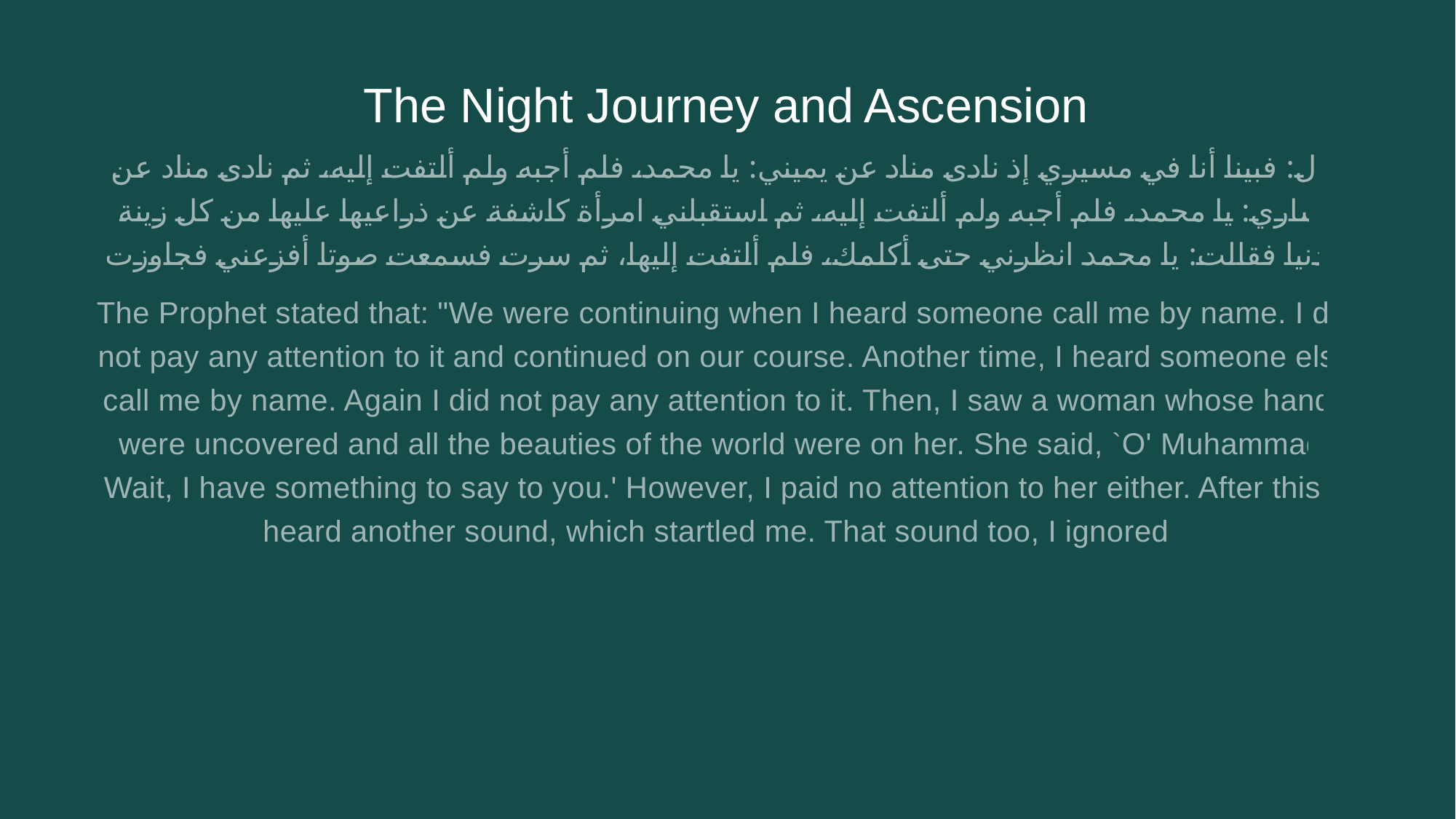

# The Night Journey and Ascension
قال: فبينا أنا في مسيري إذ نادى مناد عن يميني: يا محمد، فلم أجبه ولم ألتفت إليه، ثم نادى مناد عن يساري: يا محمد، فلم أجبه ولم ألتفت إليه، ثم استقبلني امرأة كاشفة عن ذراعيها عليها من كل زينة الدنيا فقالت: يا محمد انظرني حتى أكلمك، فلم ألتفت إليها، ثم سرت فسمعت صوتا أفزعني فجاوزت
The Prophet stated that: "We were continuing when I heard someone call me by name. I did not pay any attention to it and continued on our course. Another time, I heard someone else call me by name. Again I did not pay any attention to it. Then, I saw a woman whose hands were uncovered and all the beauties of the world were on her. She said, `O' Muhammad! Wait, I have something to say to you.' However, I paid no attention to her either. After this, I heard another sound, which startled me. That sound too, I ignored."